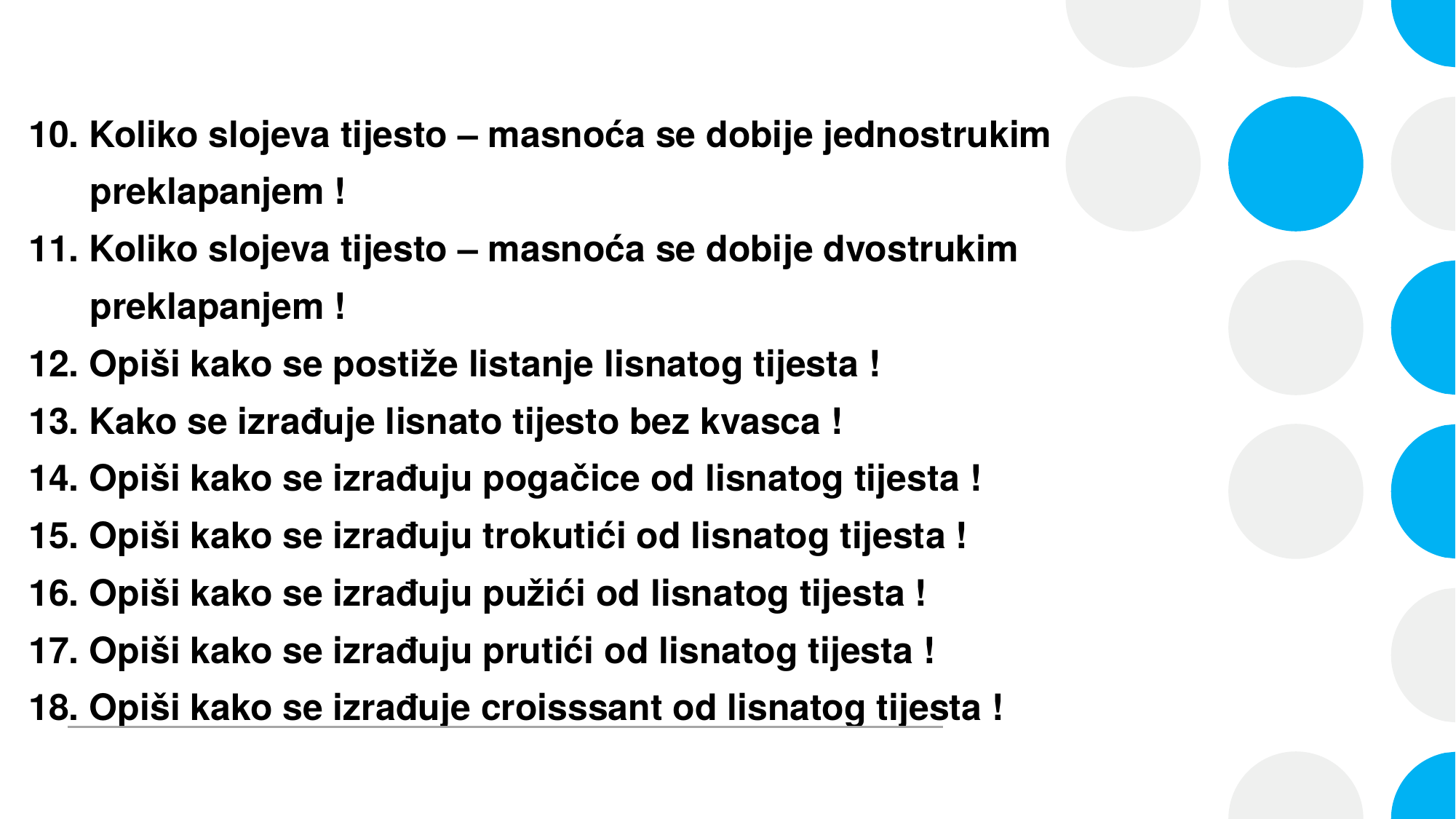

10. Koliko slojeva tijesto – masnoća se dobije jednostrukim
      preklapanjem !
11. Koliko slojeva tijesto – masnoća se dobije dvostrukim
      preklapanjem !
12. Opiši kako se postiže listanje lisnatog tijesta !
13. Kako se izrađuje lisnato tijesto bez kvasca !
14. Opiši kako se izrađuju pogačice od lisnatog tijesta !
15. Opiši kako se izrađuju trokutići od lisnatog tijesta !
16. Opiši kako se izrađuju pužići od lisnatog tijesta !
17. Opiši kako se izrađuju prutići od lisnatog tijesta !
18. Opiši kako se izrađuje croisssant od lisnatog tijesta !